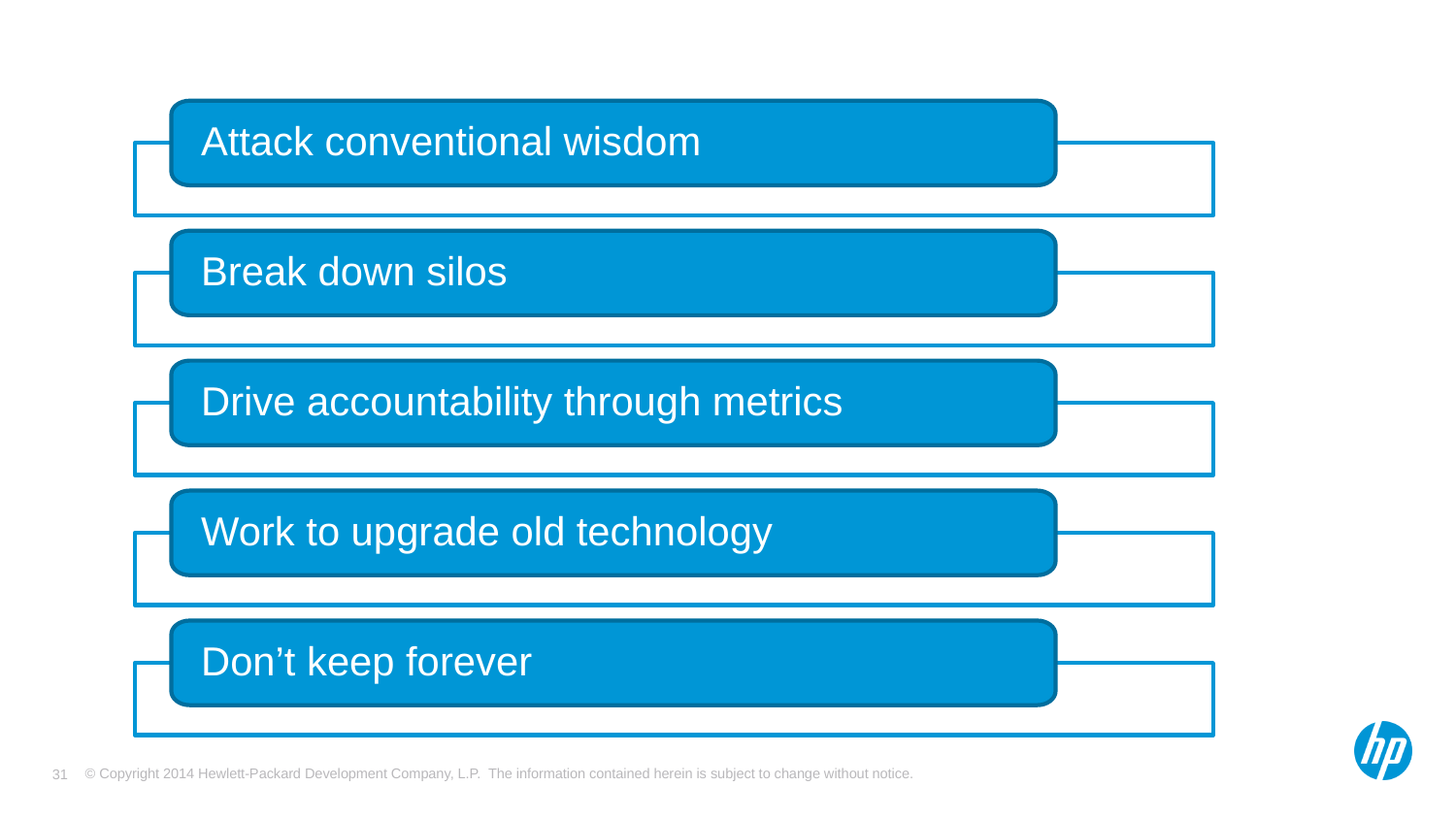

Attack conventional wisdom

Break down silos

Drive accountability through metrics

Work to upgrade old technology

Don’t keep forever